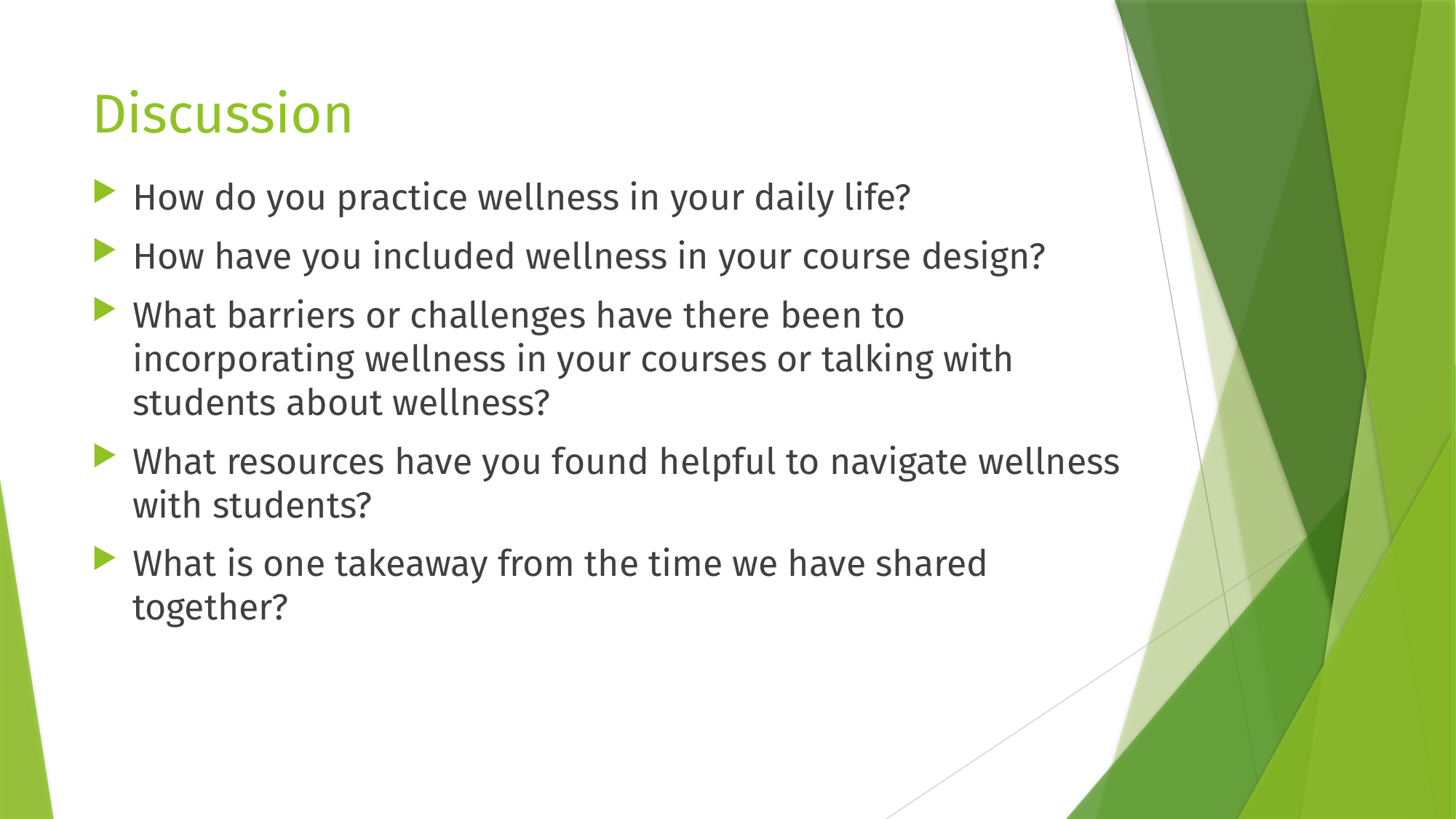

# Discussion
How do you practice wellness in your daily life?
How have you included wellness in your course design?
What barriers or challenges have there been to incorporating wellness in your courses or talking with students about wellness?
What resources have you found helpful to navigate wellness with students?
What is one takeaway from the time we have shared together?